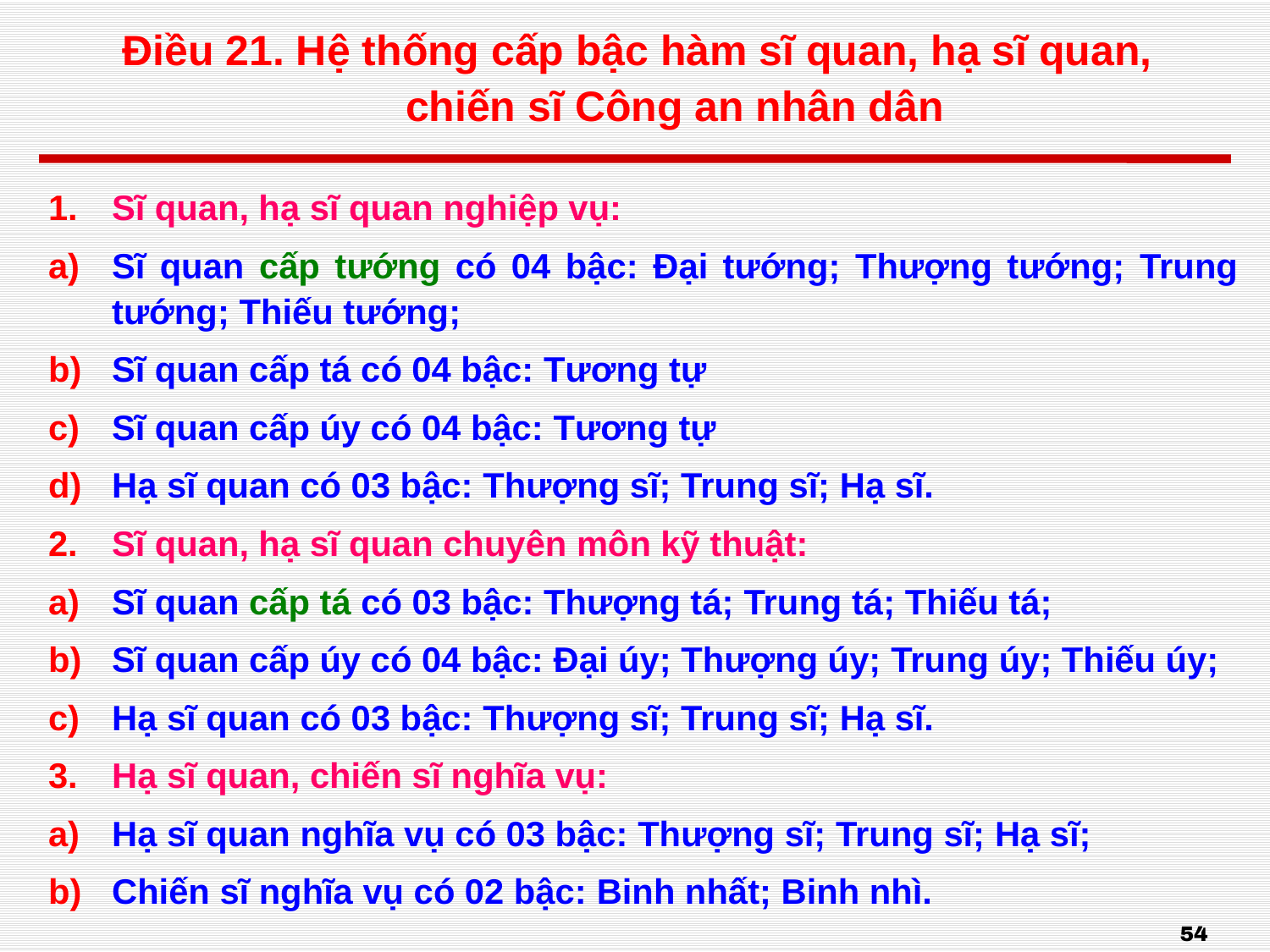

# Điều 21. Hệ thống cấp bậc hàm sĩ quan, hạ sĩ quan, chiến sĩ Công an nhân dân
Sĩ quan, hạ sĩ quan nghiệp vụ:
Sĩ quan cấp tướng có 04 bậc: Đại tướng; Thượng tướng; Trung tướng; Thiếu tướng;
Sĩ quan cấp tá có 04 bậc: Tương tự
Sĩ quan cấp úy có 04 bậc: Tương tự
Hạ sĩ quan có 03 bậc: Thượng sĩ; Trung sĩ; Hạ sĩ.
Sĩ quan, hạ sĩ quan chuyên môn kỹ thuật:
Sĩ quan cấp tá có 03 bậc: Thượng tá; Trung tá; Thiếu tá;
Sĩ quan cấp úy có 04 bậc: Đại úy; Thượng úy; Trung úy; Thiếu úy;
Hạ sĩ quan có 03 bậc: Thượng sĩ; Trung sĩ; Hạ sĩ.
Hạ sĩ quan, chiến sĩ nghĩa vụ:
Hạ sĩ quan nghĩa vụ có 03 bậc: Thượng sĩ; Trung sĩ; Hạ sĩ;
Chiến sĩ nghĩa vụ có 02 bậc: Binh nhất; Binh nhì.